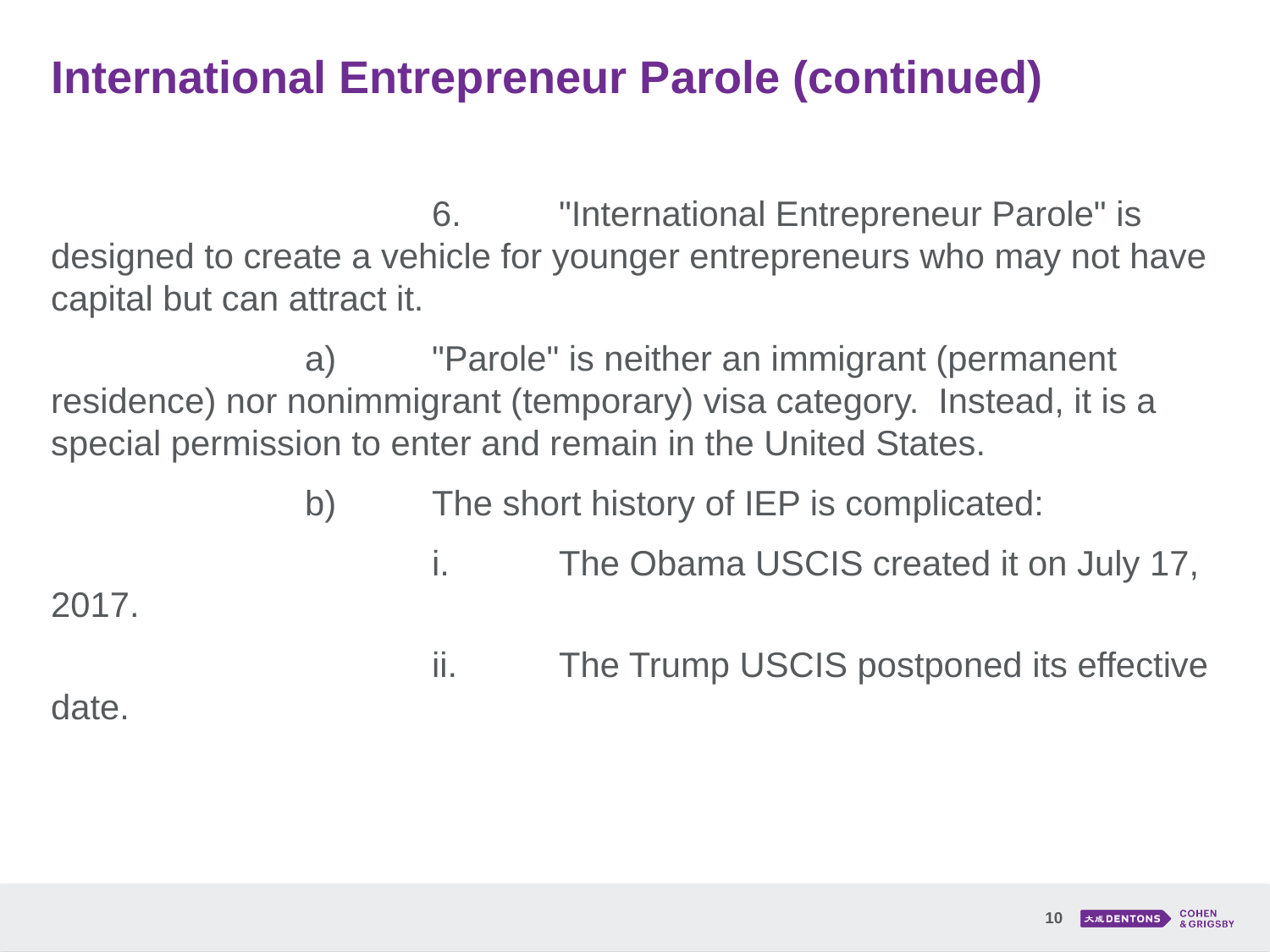

# International Entrepreneur Parole (continued)
			6.	"International Entrepreneur Parole" is designed to create a vehicle for younger entrepreneurs who may not have capital but can attract it.
		a)	"Parole" is neither an immigrant (permanent residence) nor nonimmigrant (temporary) visa category.  Instead, it is a special permission to enter and remain in the United States.
		b)	The short history of IEP is complicated:
			i.	The Obama USCIS created it on July 17, 2017.
			ii.	The Trump USCIS postponed its effective date.

10